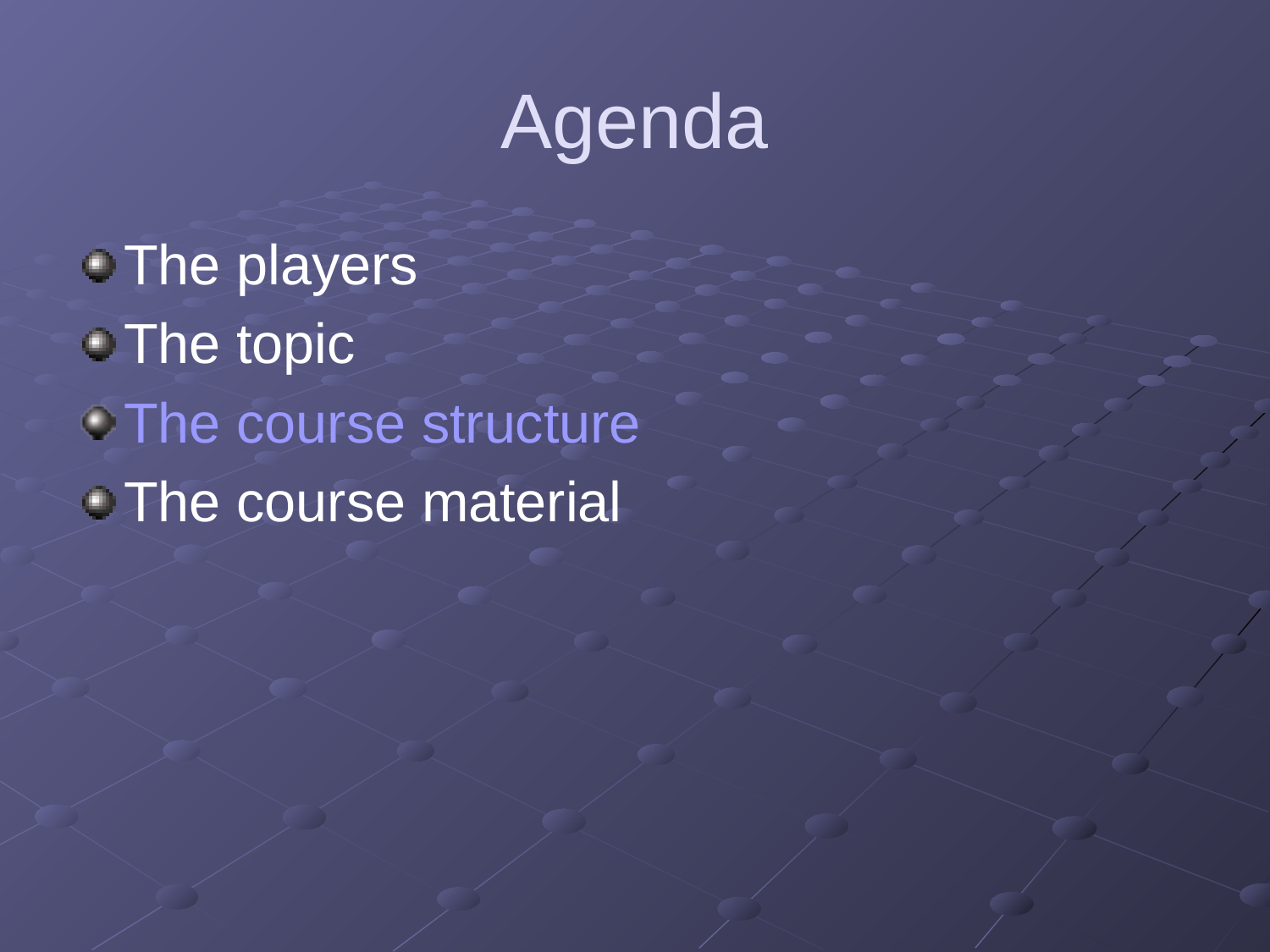

# Agenda
The players
The topic
The course structure
The course material